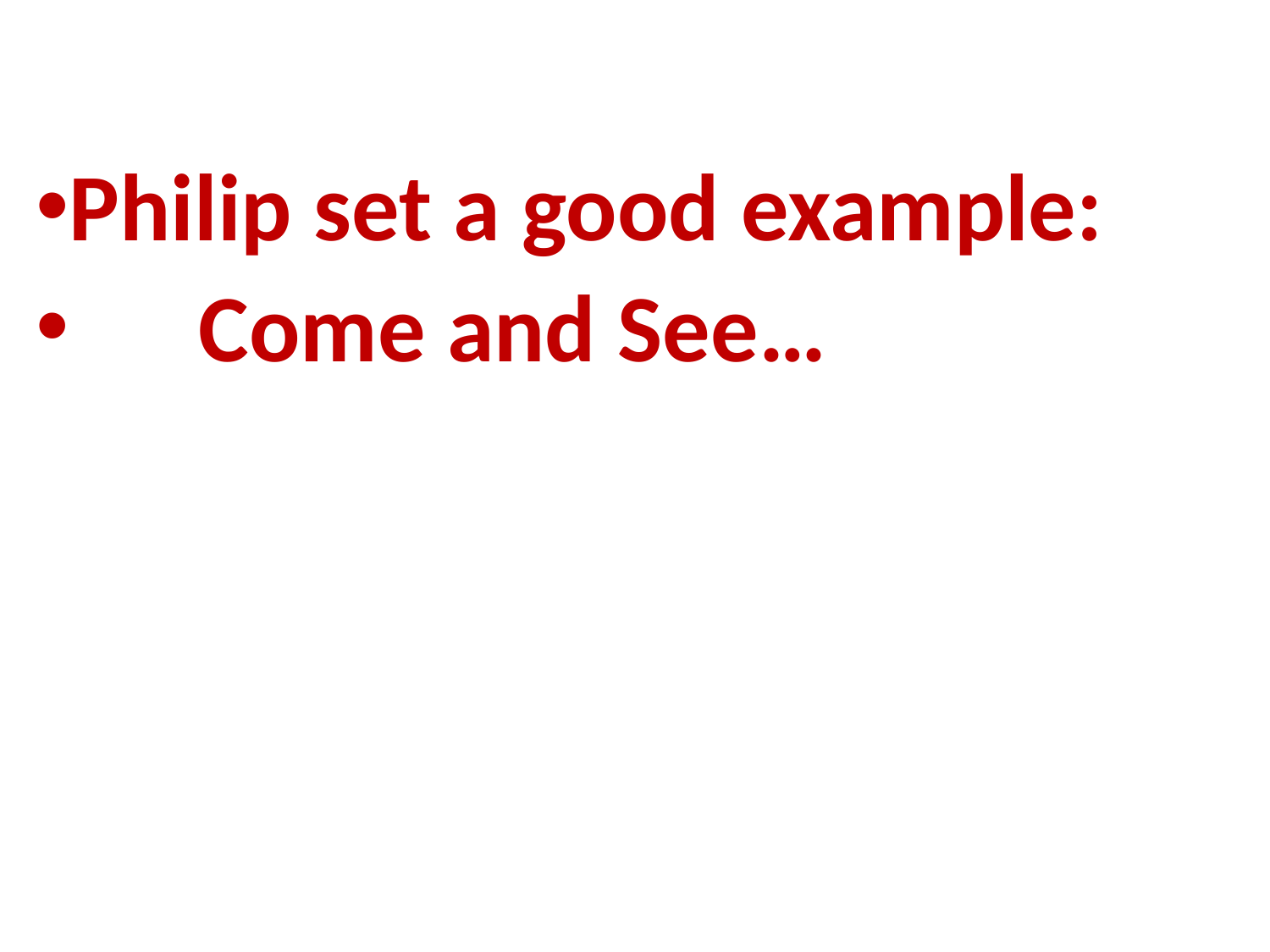

Philip set a good example:
      Come and See…